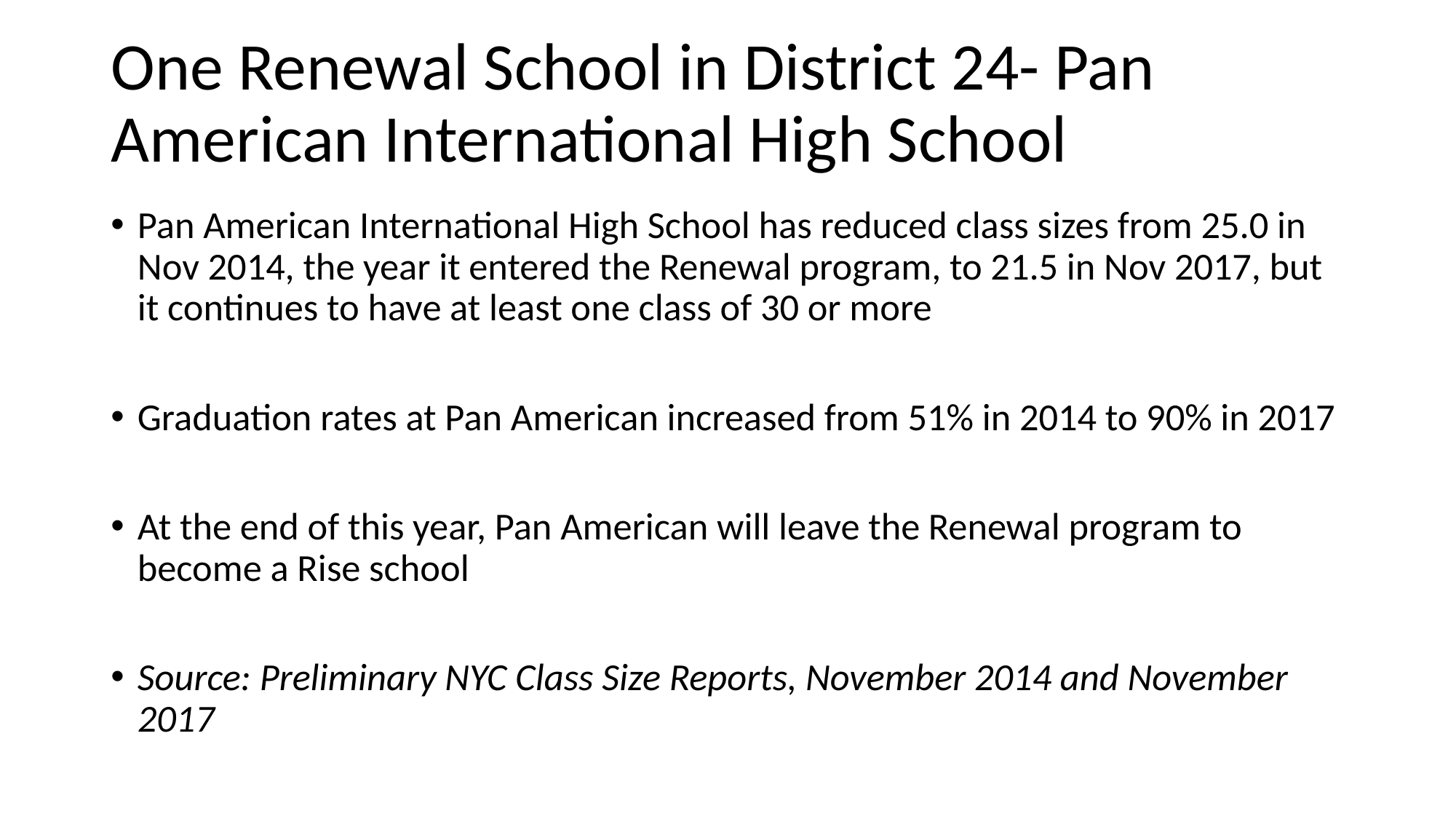

# One Renewal School in District 24- Pan American International High School
Pan American International High School has reduced class sizes from 25.0 in Nov 2014, the year it entered the Renewal program, to 21.5 in Nov 2017, but it continues to have at least one class of 30 or more

Graduation rates at Pan American increased from 51% in 2014 to 90% in 2017

At the end of this year, Pan American will leave the Renewal program to become a Rise school

Source: Preliminary NYC Class Size Reports, November 2014 and November 2017